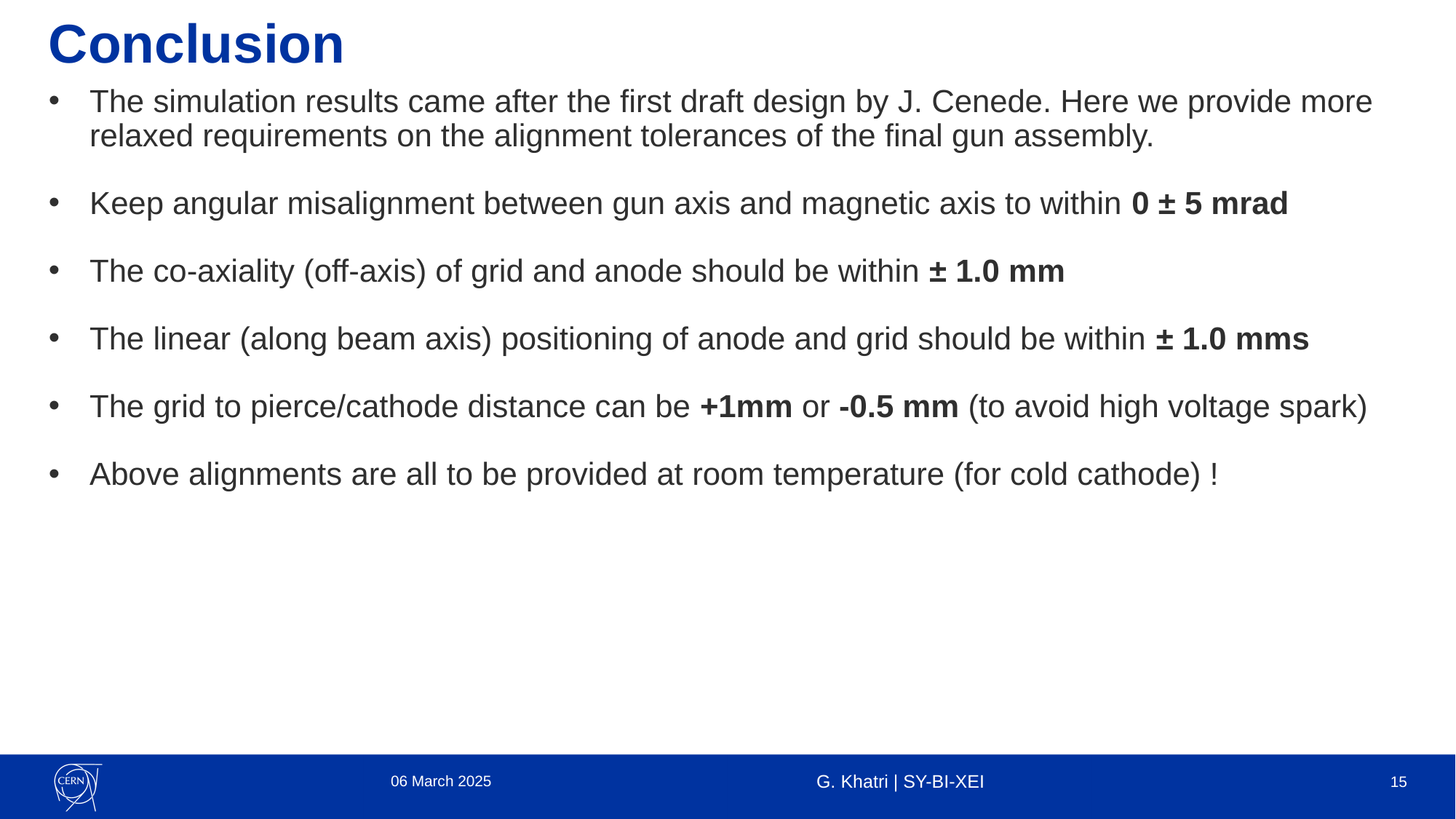

# Conclusion
The simulation results came after the first draft design by J. Cenede. Here we provide more relaxed requirements on the alignment tolerances of the final gun assembly.
Keep angular misalignment between gun axis and magnetic axis to within 0 ± 5 mrad
The co-axiality (off-axis) of grid and anode should be within ± 1.0 mm
The linear (along beam axis) positioning of anode and grid should be within ± 1.0 mms
The grid to pierce/cathode distance can be +1mm or -0.5 mm (to avoid high voltage spark)
Above alignments are all to be provided at room temperature (for cold cathode) !
06 March 2025
G. Khatri | SY-BI-XEI
15